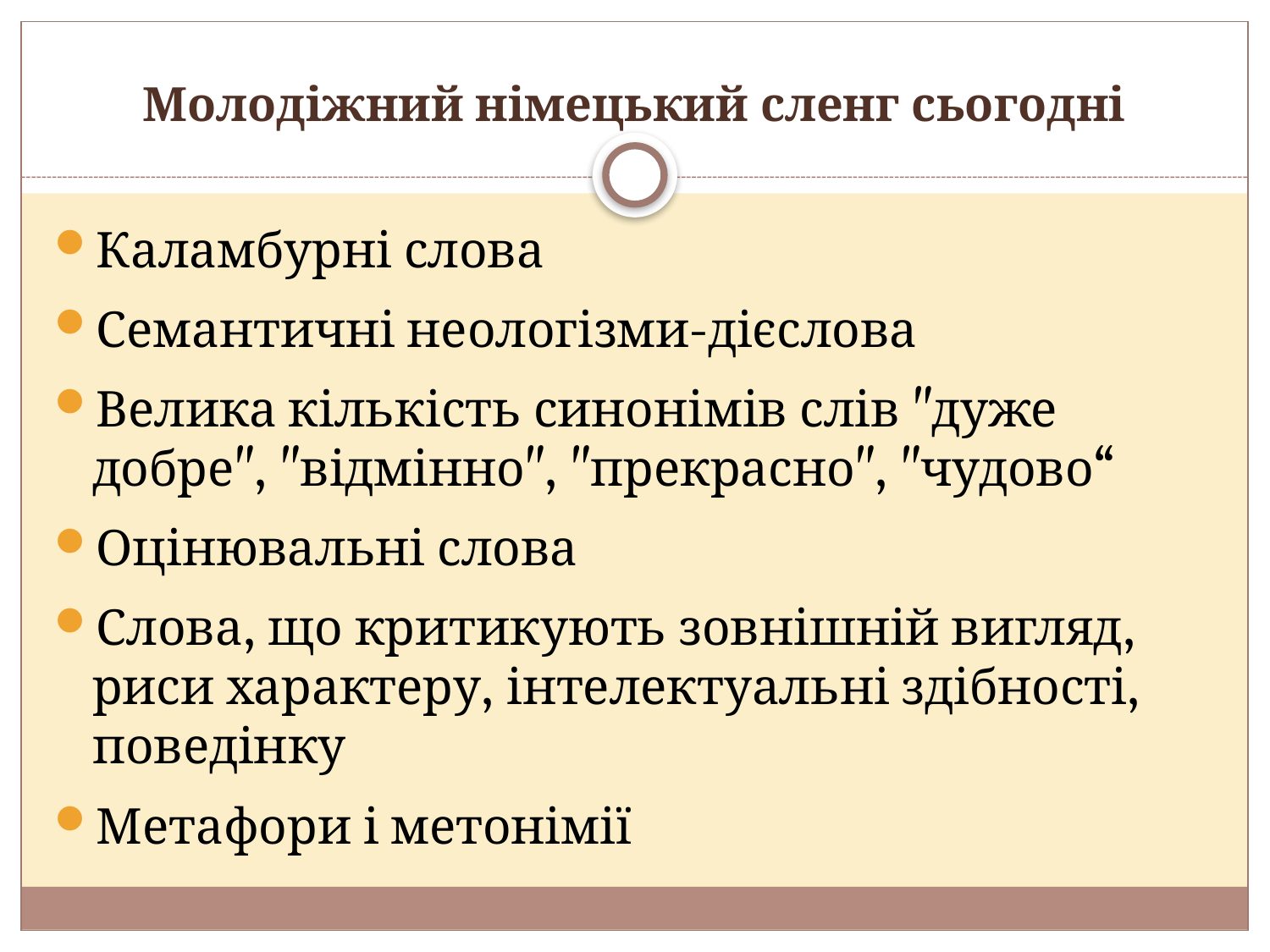

# Молодіжний німецький сленг сьогодні
Каламбурні слова
Семантичні неологізми-дієслова
Велика кількість синонімів слів "дуже добре", "відмінно", "прекрасно", "чудово“
Оцінювальні слова
Слова, що критикують зовнішній вигляд, риси характеру, інтелектуальні здібності, поведінку
Метафори і метонімії